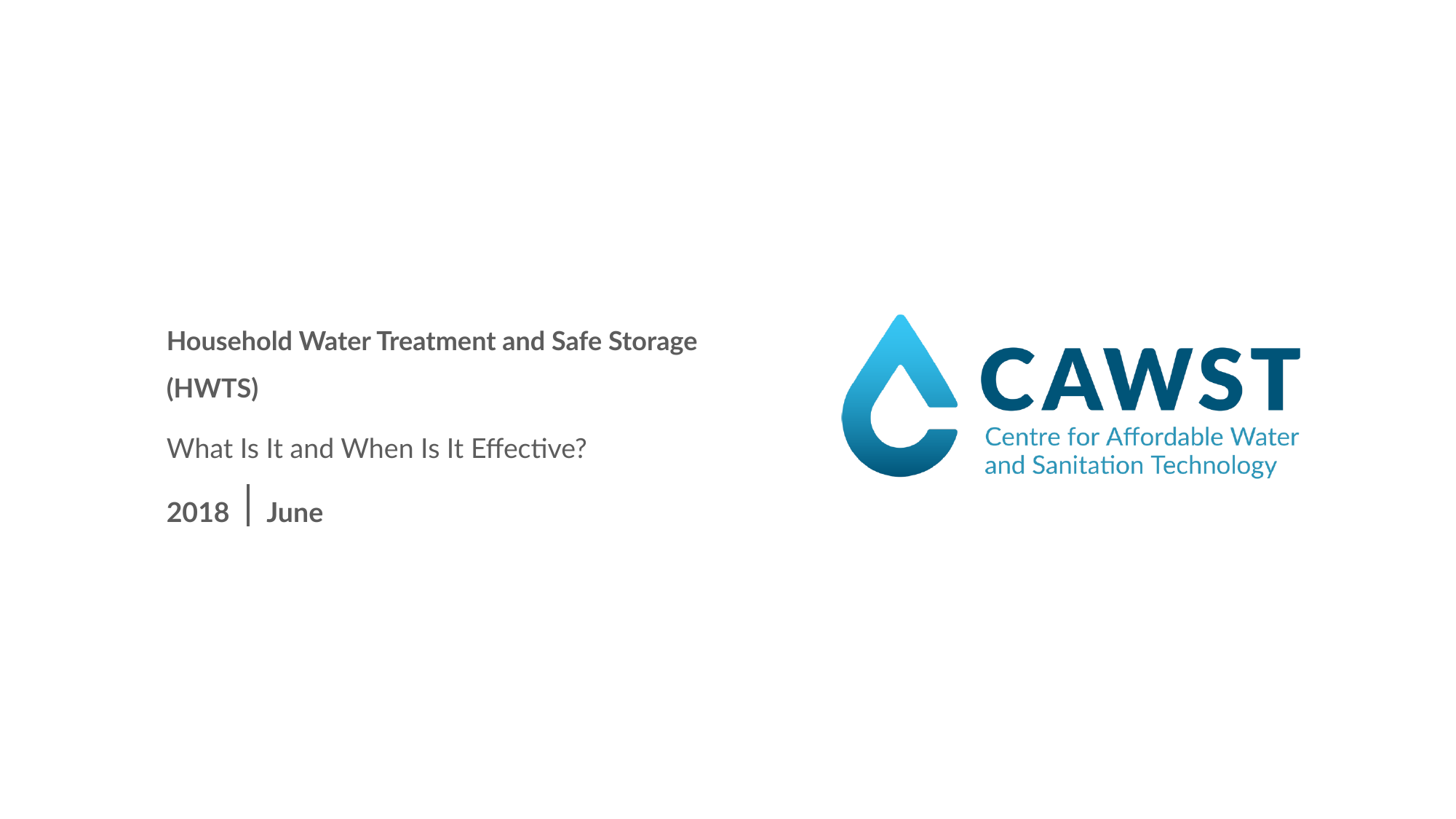

Household Water Treatment and Safe Storage (HWTS)
What Is It and When Is It Effective?
2018
June